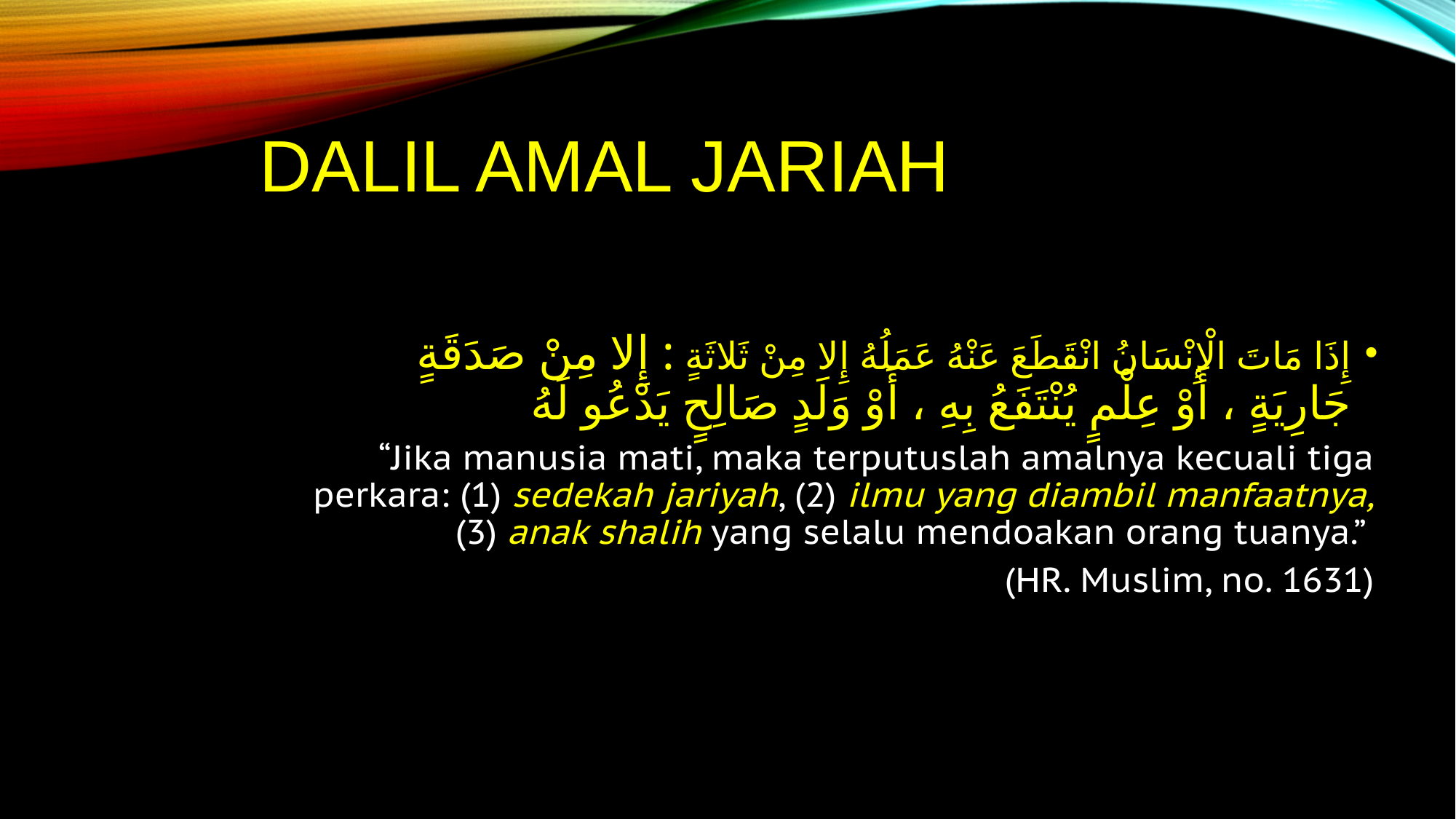

# DALIL AMAL JARIAH
إِذَا مَاتَ الْإِنْسَانُ انْقَطَعَ عَنْهُ عَمَلُهُ إِلا مِنْ ثَلاثَةٍ : إِلا مِنْ صَدَقَةٍ جَارِيَةٍ ، أَوْ عِلْمٍ يُنْتَفَعُ بِهِ ، أَوْ وَلَدٍ صَالِحٍ يَدْعُو لَهُ
“Jika manusia mati, maka terputuslah amalnya kecuali tiga perkara: (1) sedekah jariyah, (2) ilmu yang diambil manfaatnya, (3) anak shalih yang selalu mendoakan orang tuanya.”
(HR. Muslim, no. 1631)